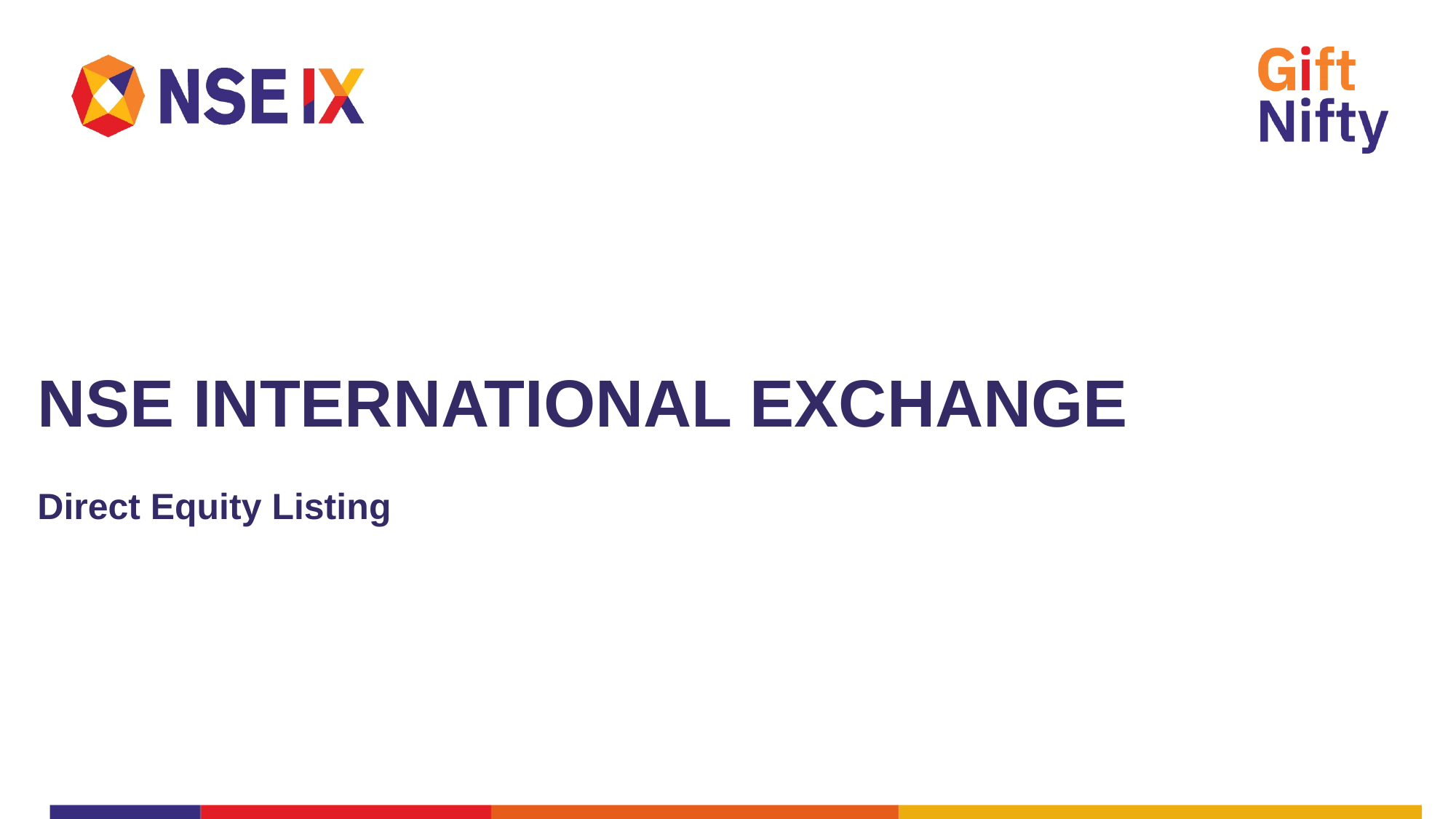

# NSE INTERNATIONAL EXCHANGE Direct Equity Listing